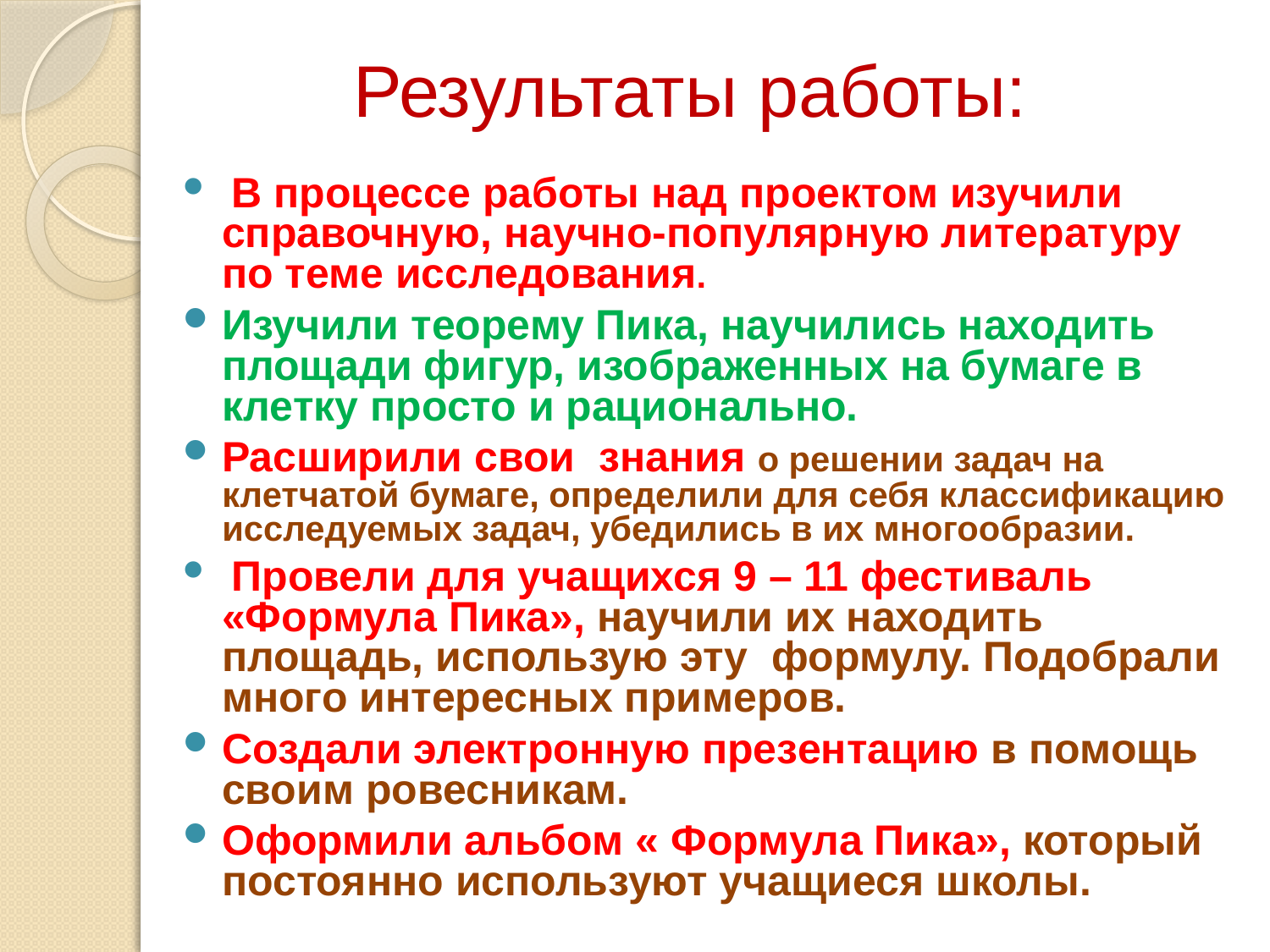

# Результаты работы:
 В процессе работы над проектом изучили справочную, научно-популярную литературу по теме исследования.
Изучили теорему Пика, научились находить площади фигур, изображенных на бумаге в клетку просто и рационально.
Расширили свои  знания о решении задач на клетчатой бумаге, определили для себя классификацию исследуемых задач, убедились в их многообразии.
 Провели для учащихся 9 – 11 фестиваль «Формула Пика», научили их находить площадь, использую эту  формулу. Подобрали много интересных примеров.
Создали электронную презентацию в помощь своим ровесникам.
Оформили альбом « Формула Пика», который постоянно используют учащиеся школы.